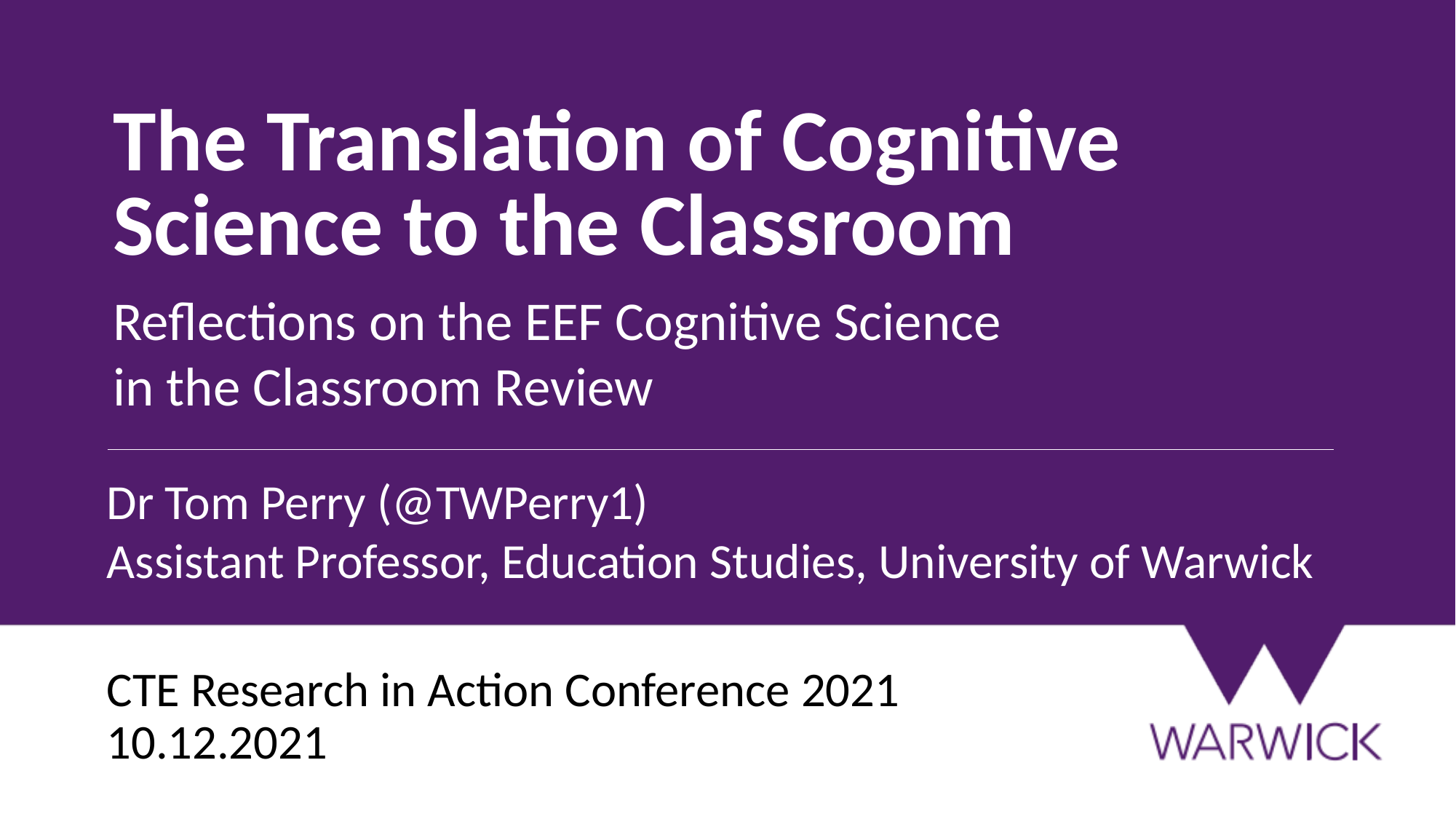

# The Translation of Cognitive Science to the Classroom
Reflections on the EEF Cognitive Science in the Classroom Review
Dr Tom Perry (@TWPerry1)
Assistant Professor, Education Studies, University of Warwick
CTE Research in Action Conference 2021
10.12.2021